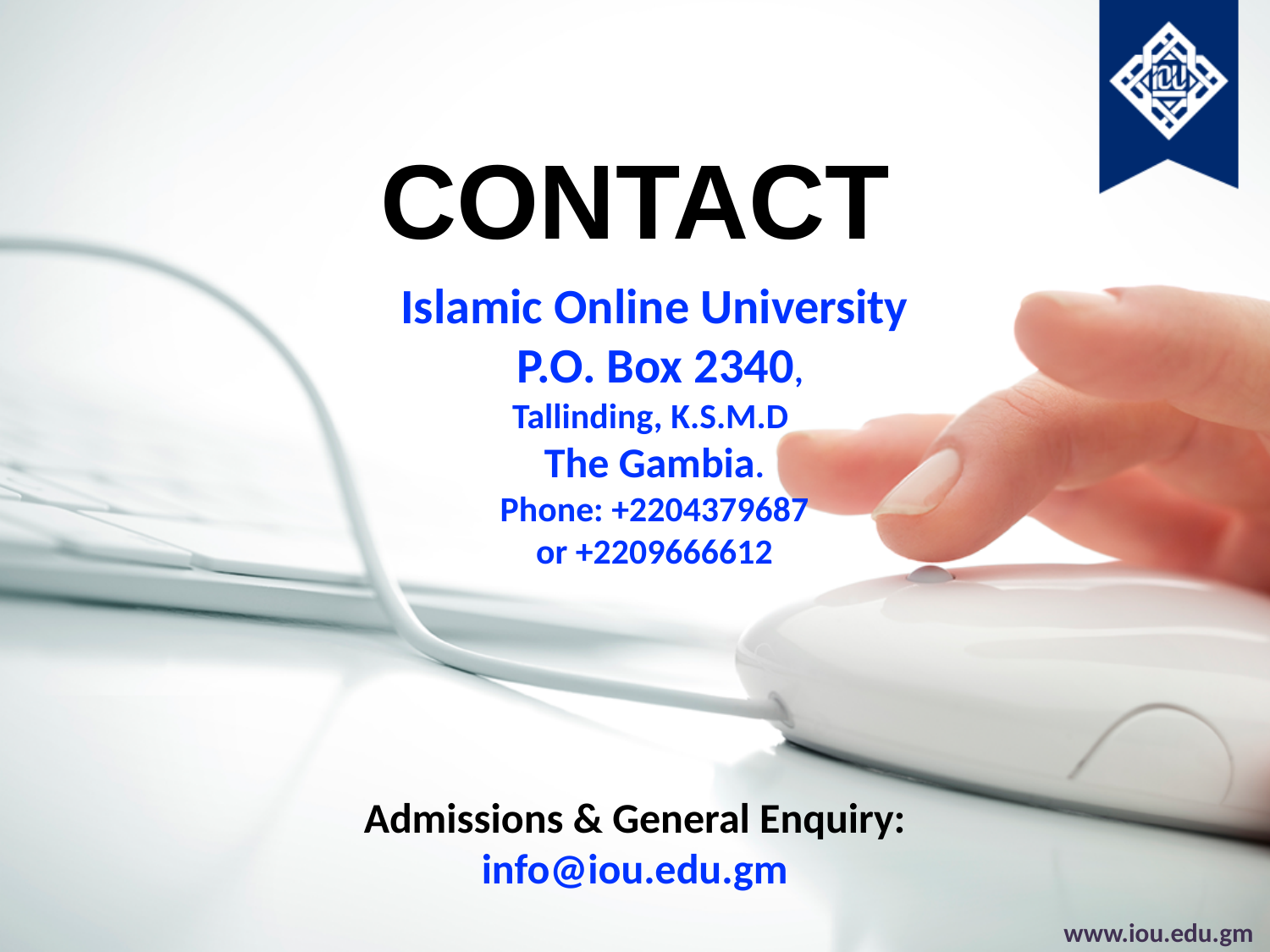

CONTACT
Islamic Online University
 P.O. Box 2340,
Tallinding, K.S.M.D
The Gambia.
Phone: +2204379687
or +2209666612
Admissions & General Enquiry:
info@iou.edu.gm
www.iou.edu.gm